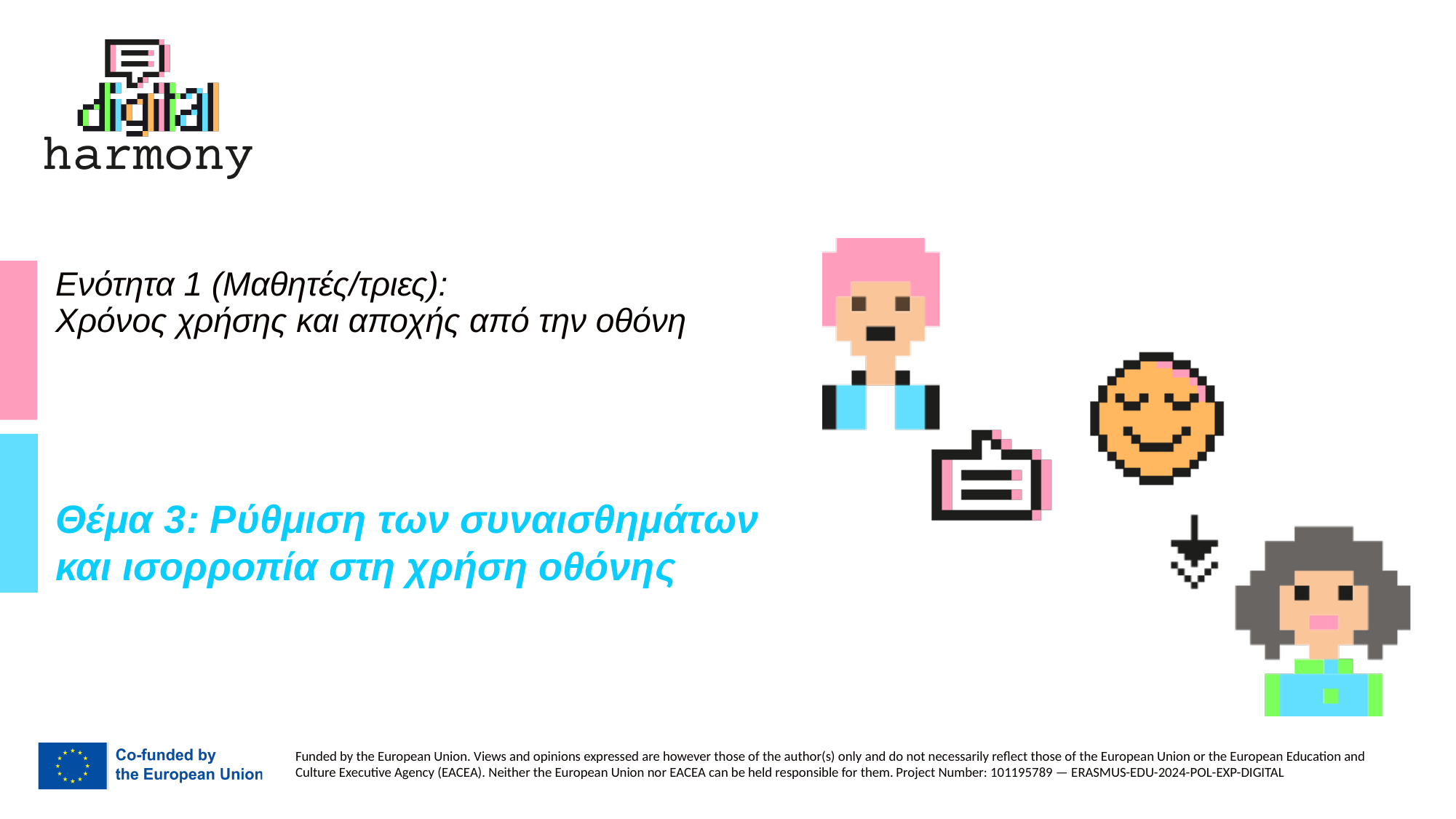

# Ενότητα 1 (Μαθητές/τριες): Χρόνος χρήσης και αποχής από την οθόνη

Θέμα 3: Ρύθμιση των συναισθημάτων
και ισορροπία στη χρήση οθόνης